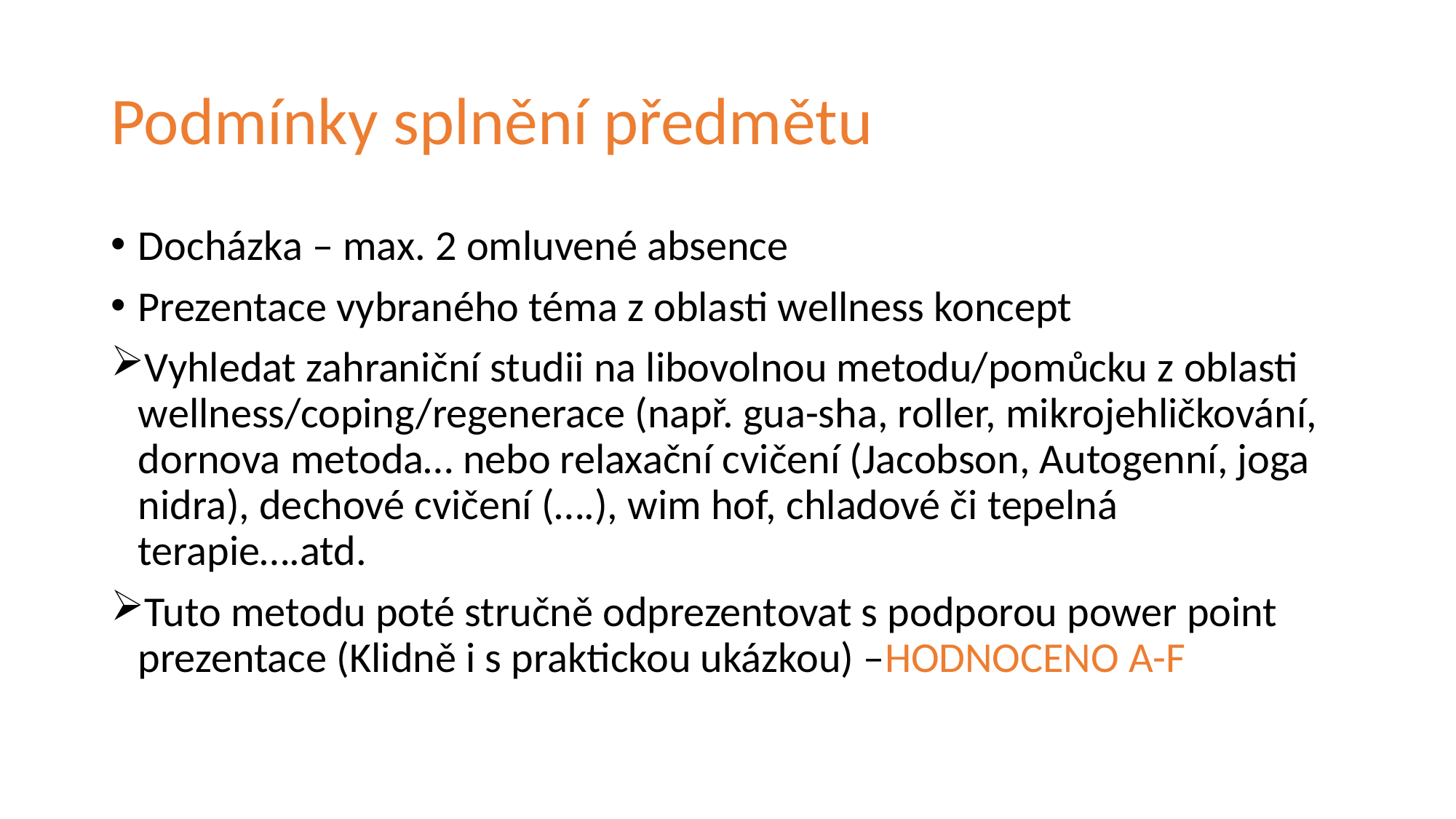

# Podmínky splnění předmětu
Docházka – max. 2 omluvené absence
Prezentace vybraného téma z oblasti wellness koncept
Vyhledat zahraniční studii na libovolnou metodu/pomůcku z oblasti wellness/coping/regenerace (např. gua-sha, roller, mikrojehličkování, dornova metoda… nebo relaxační cvičení (Jacobson, Autogenní, joga nidra), dechové cvičení (….), wim hof, chladové či tepelná terapie….atd.
Tuto metodu poté stručně odprezentovat s podporou power point prezentace (Klidně i s praktickou ukázkou) –HODNOCENO A-F